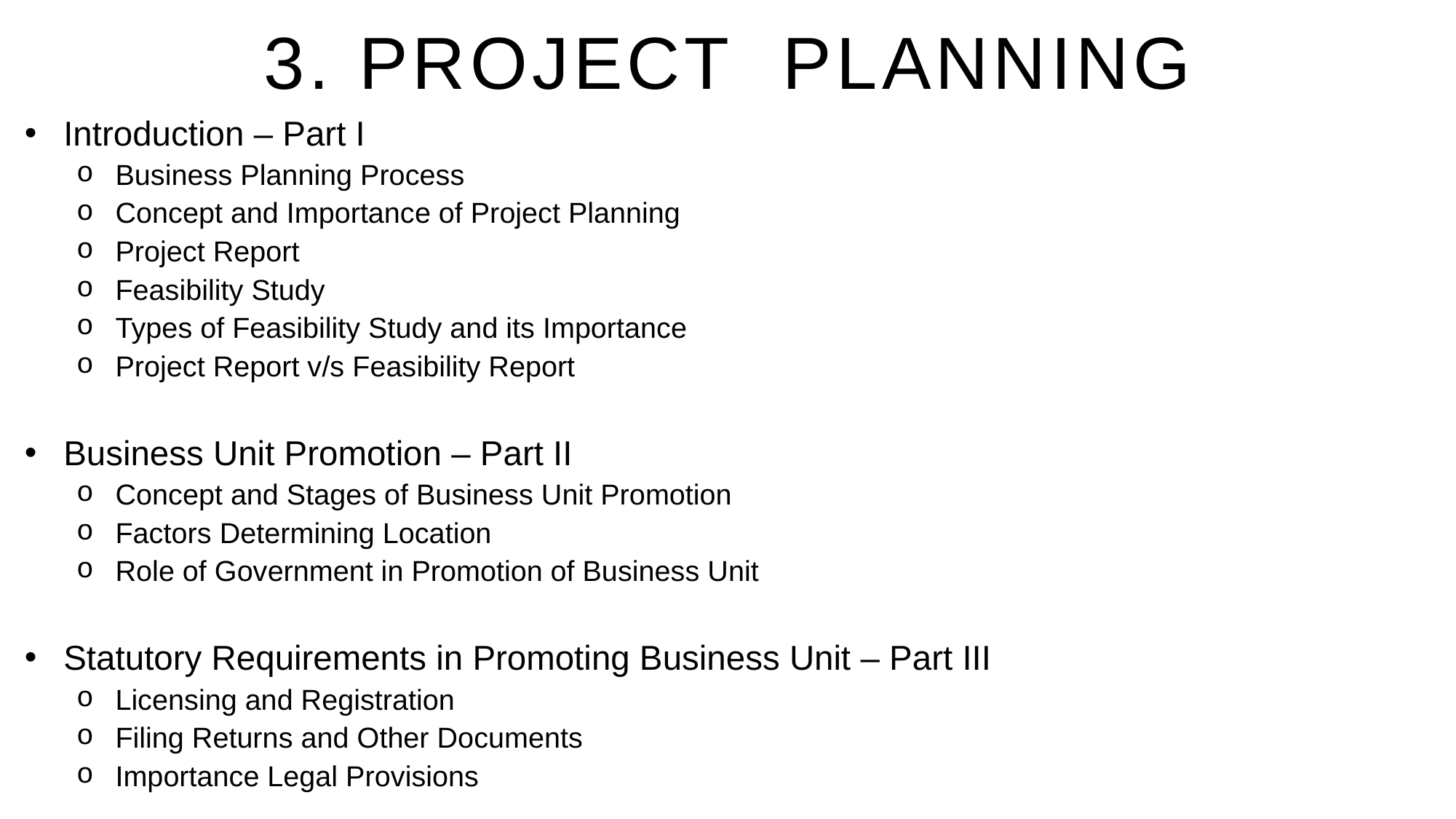

# 3. PROJECT  PLANNING
Introduction – Part I
Business Planning Process
Concept and Importance of Project Planning
Project Report
Feasibility Study
Types of Feasibility Study and its Importance
Project Report v/s Feasibility Report

Business Unit Promotion – Part II
Concept and Stages of Business Unit Promotion
Factors Determining Location
Role of Government in Promotion of Business Unit

Statutory Requirements in Promoting Business Unit – Part III
Licensing and Registration
Filing Returns and Other Documents
Importance Legal Provisions